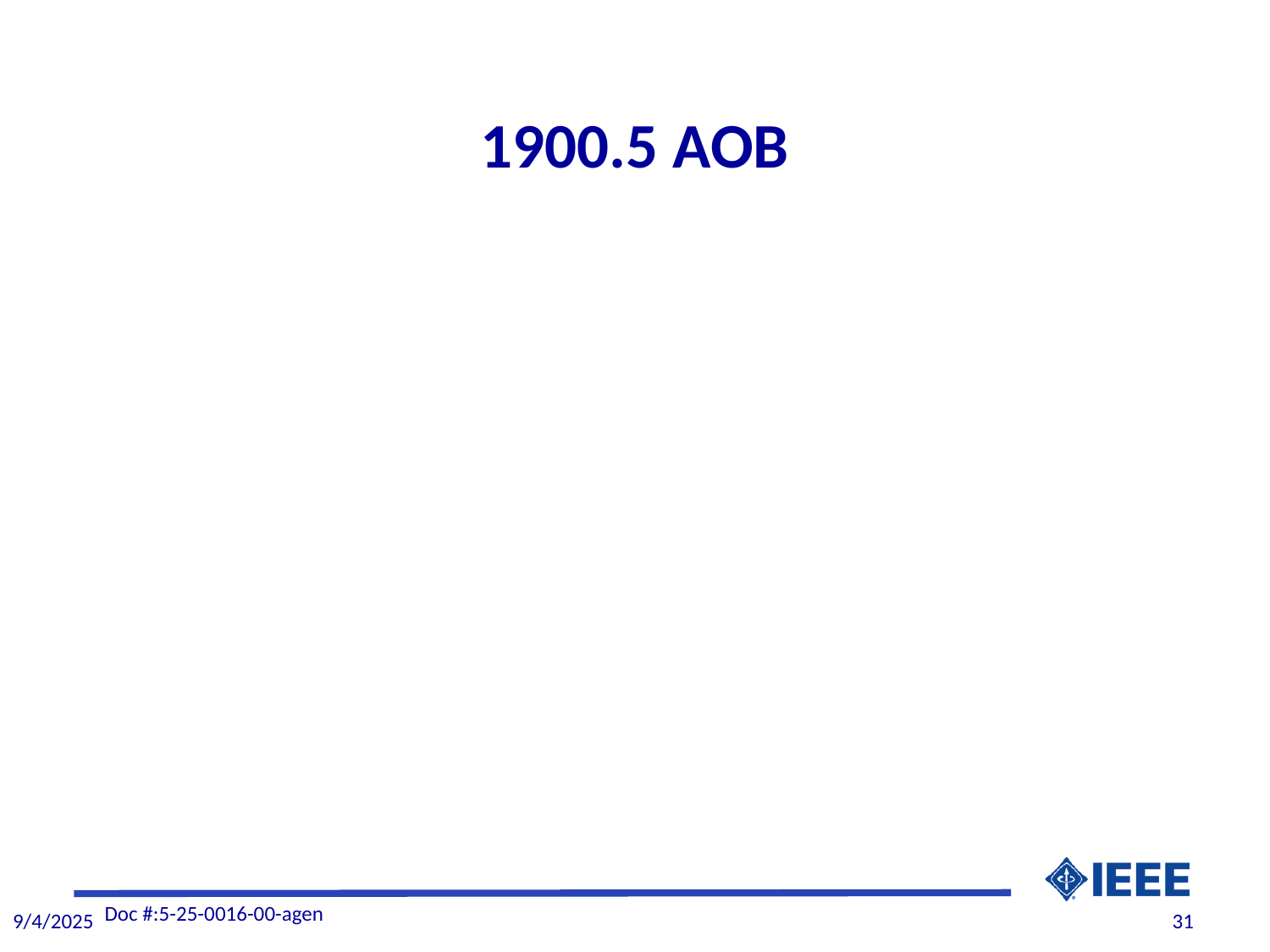

# 1900.5 AOB

Doc #:5-25-0016-00-agen
9/4/2025
31